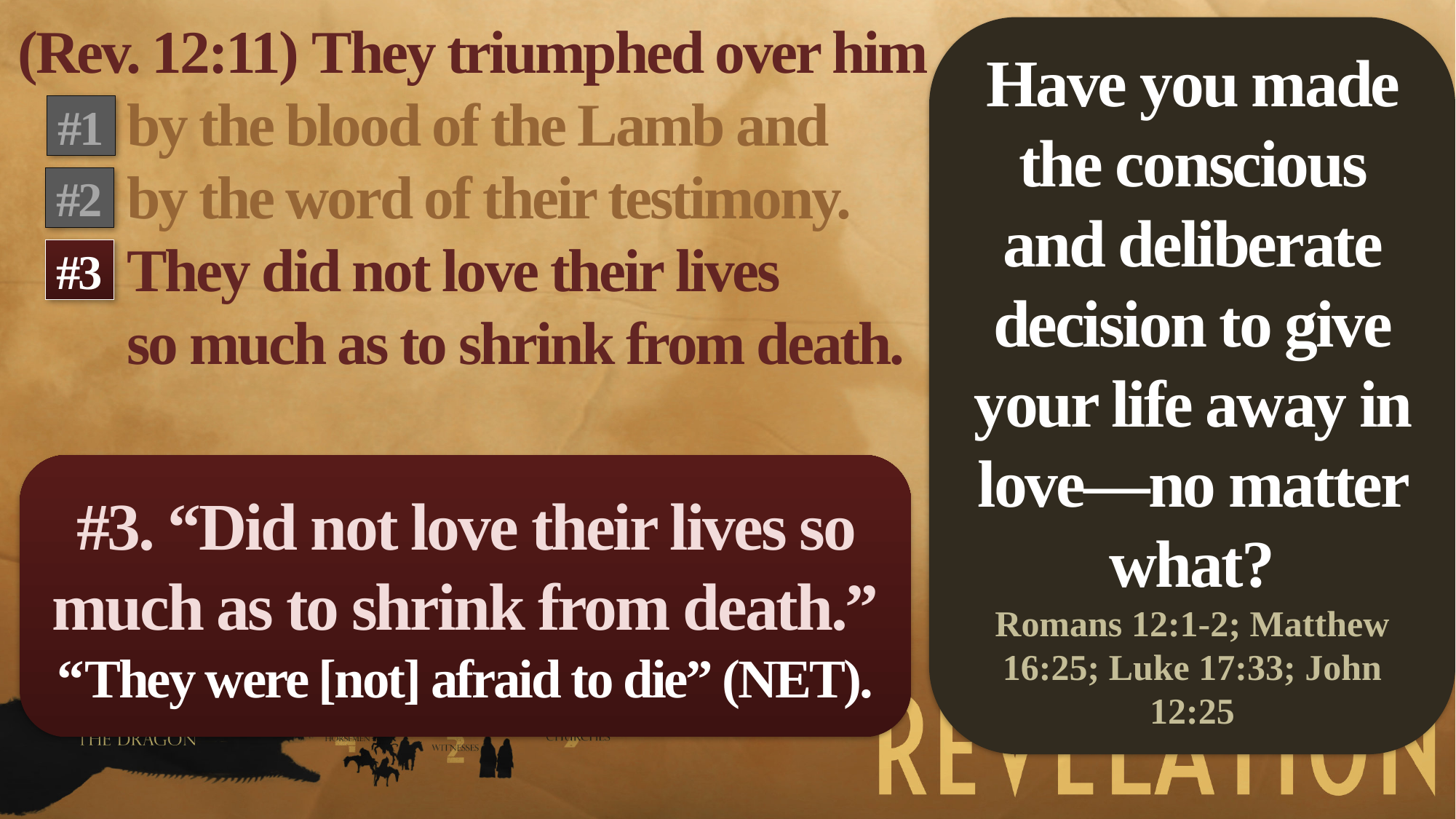

(Rev. 12:11) They triumphed over him
by the blood of the Lamb and
by the word of their testimony.
They did not love their lives
so much as to shrink from death.
Have you made the conscious and deliberate decision to give your life away in love—no matter what?
Romans 12:1-2; Matthew 16:25; Luke 17:33; John 12:25
#1
#2
#3
#3. “Did not love their lives so much as to shrink from death.”
“They were [not] afraid to die” (NET).